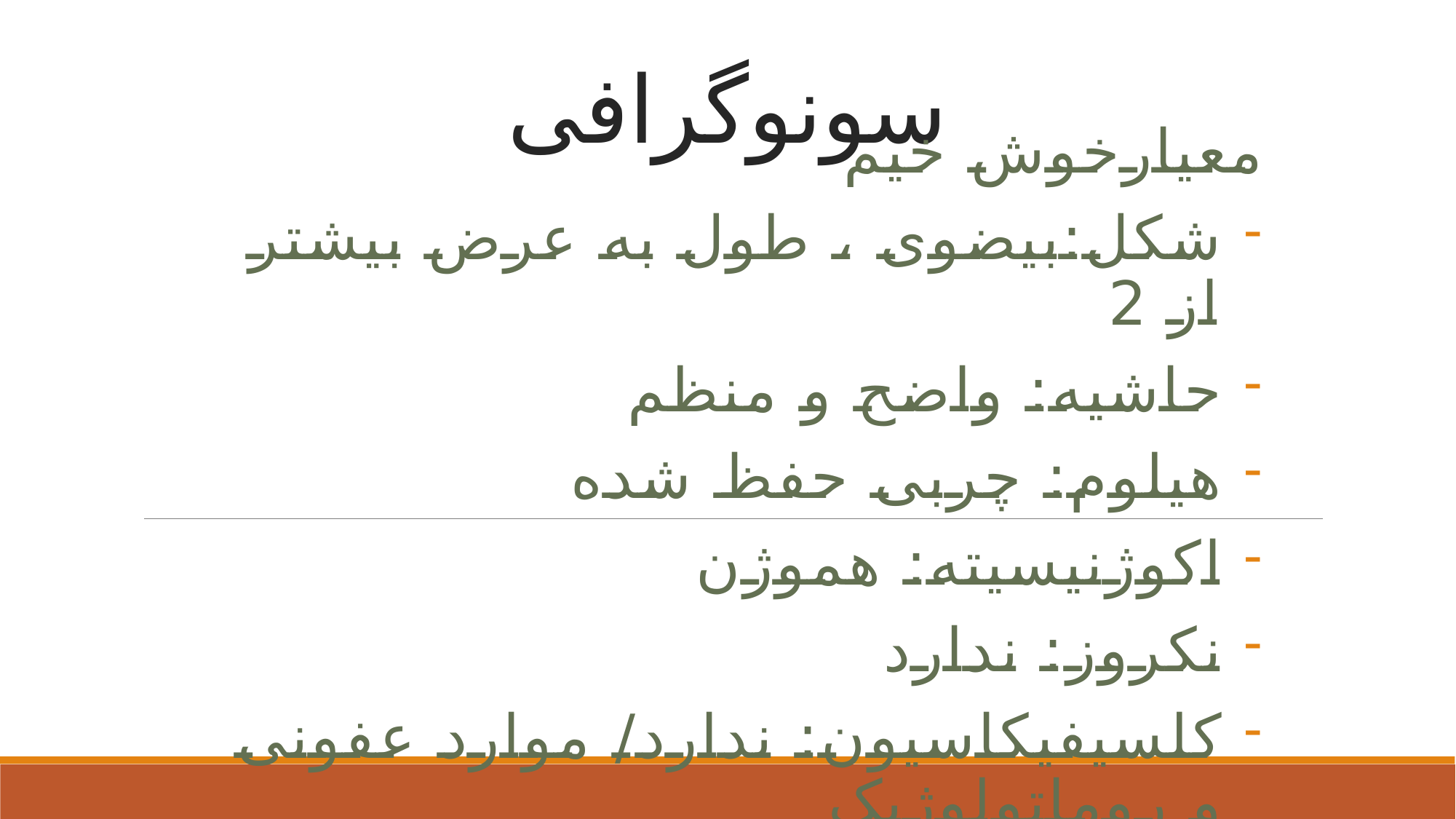

# سونوگرافی
معیارخوش خیم
شکل:بیضوی ، طول به عرض بیشتر از 2
حاشیه: واضح و منظم
هیلوم: چربی حفظ شده
اکوژنیسیته: هموژن
نکروز: ندارد
کلسیفیکاسیون: ندارد/ موارد عفونی و روماتولوژیک